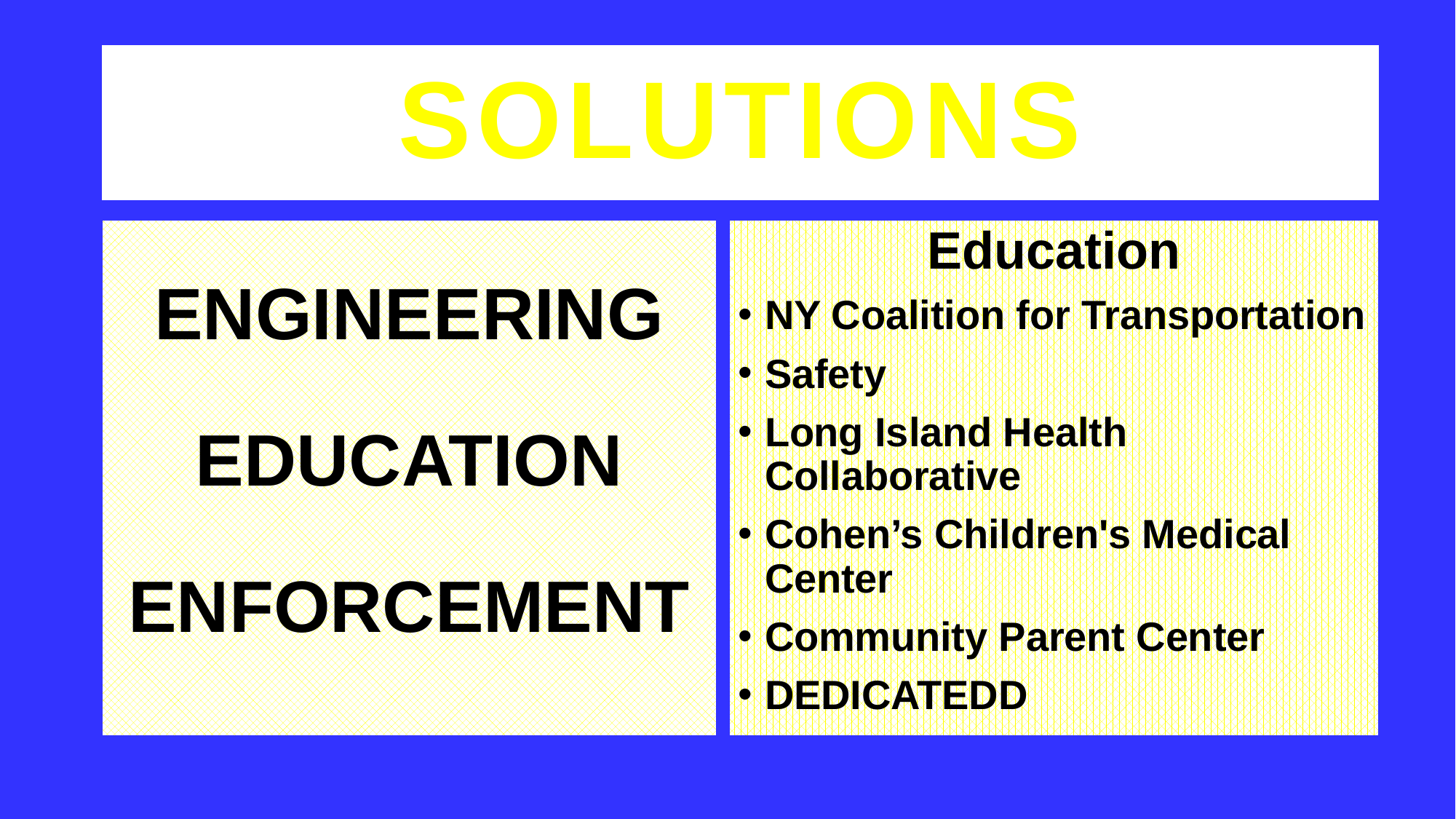

# SOLUTIONS
ENGINEERING
EDUCATION
ENFORCEMENT
Education
NY Coalition for Transportation
Safety
Long Island Health Collaborative
Cohen’s Children's Medical Center
Community Parent Center
DEDICATEDD